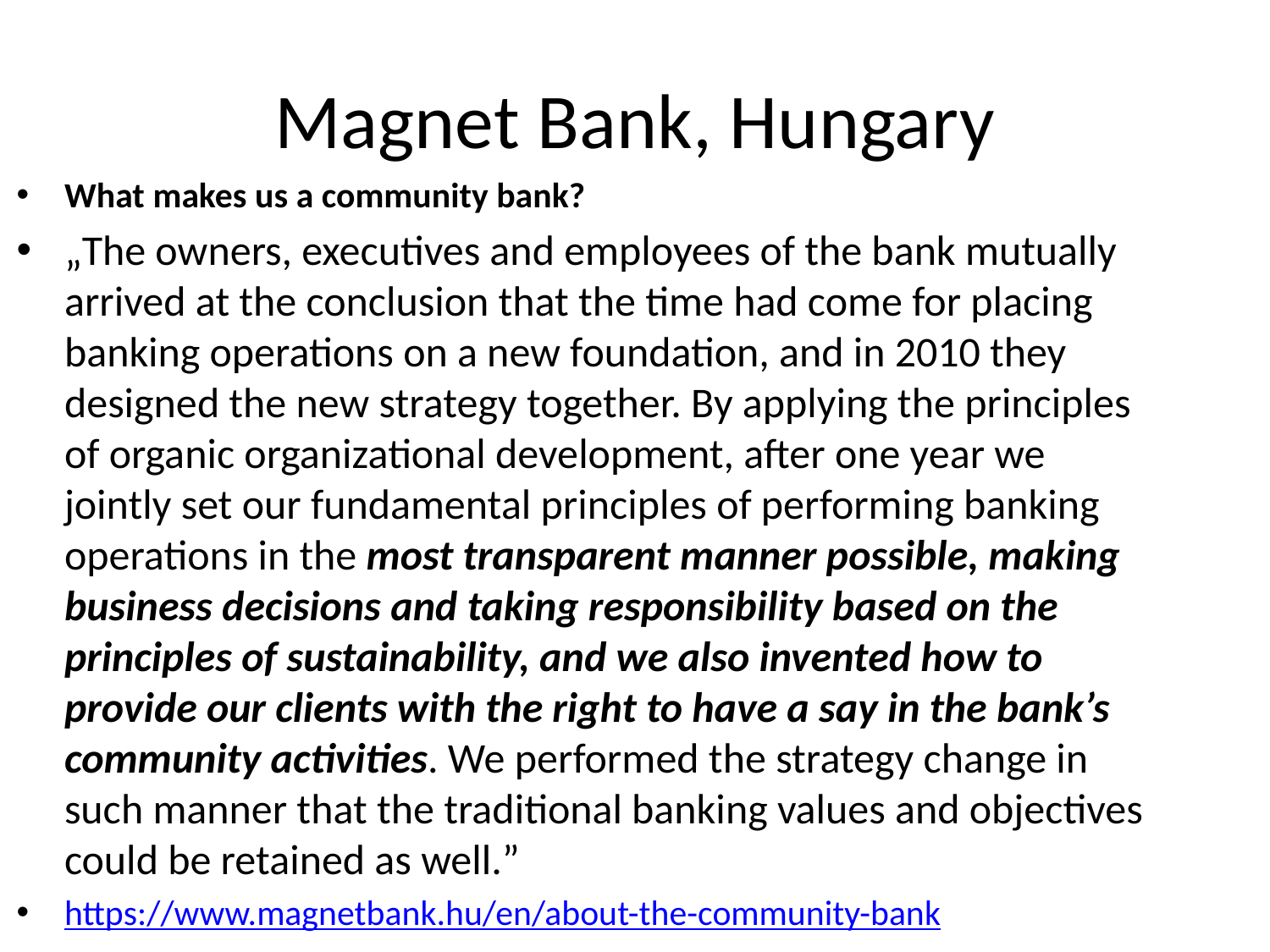

# Magnet Bank, Hungary
What makes us a community bank?
„The owners, executives and employees of the bank mutually arrived at the conclusion that the time had come for placing banking operations on a new foundation, and in 2010 they designed the new strategy together. By applying the principles of organic organizational development, after one year we jointly set our fundamental principles of performing banking operations in the most transparent manner possible, making business decisions and taking responsibility based on the principles of sustainability, and we also invented how to provide our clients with the right to have a say in the bank’s community activities. We performed the strategy change in such manner that the traditional banking values and objectives could be retained as well.”
https://www.magnetbank.hu/en/about-the-community-bank